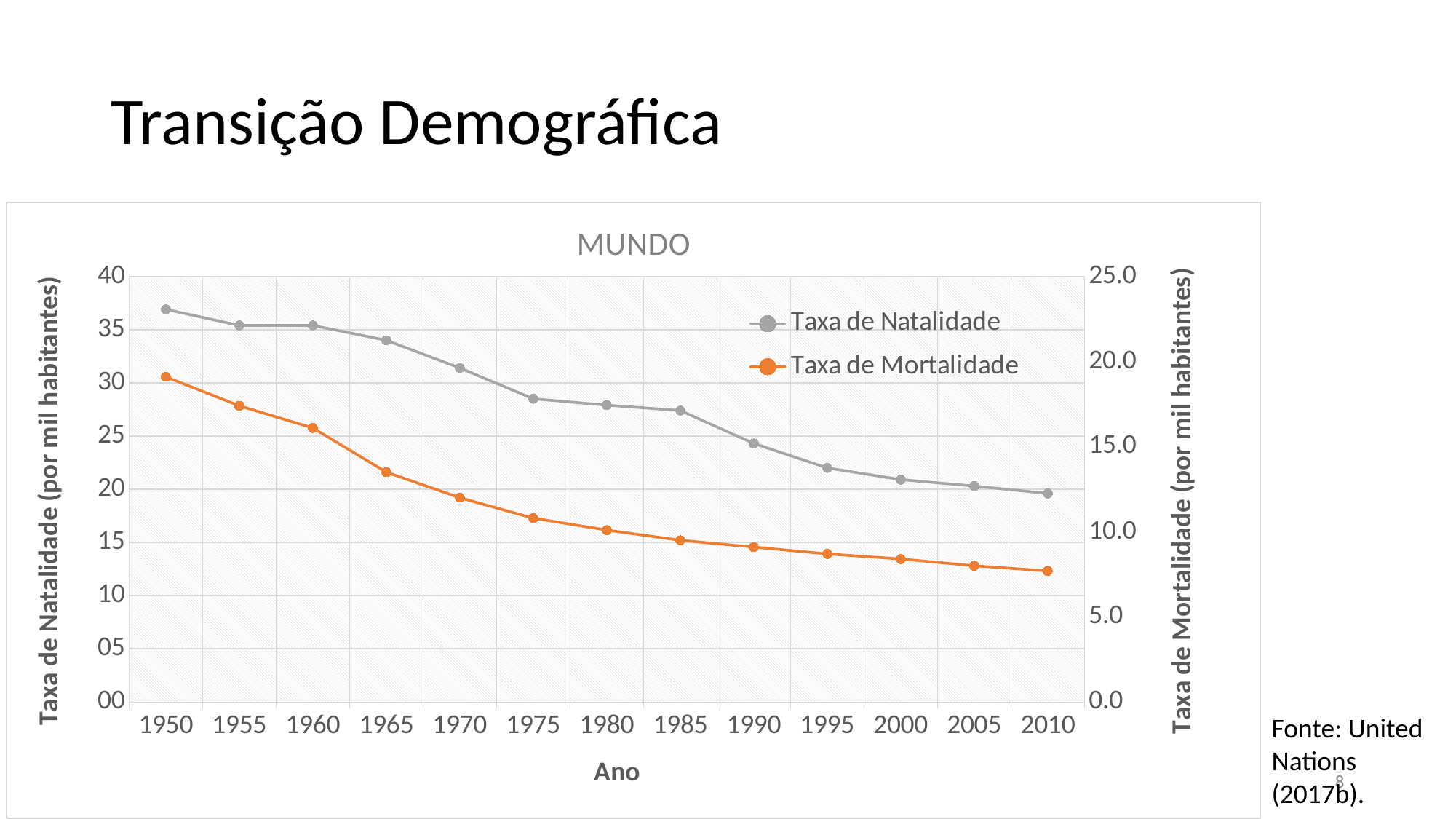

# Transição Demográfica

### Chart: MUNDO

| Category |  |  |
|---|---|---|
| 1950 | 36.9 | 19.1 |
| 1955 | 35.4 | 17.4 |
| 1960 | 35.4 | 16.1 |
| 1965 | 34.0 | 13.5 |
| 1970 | 31.4 | 12.0 |
| 1975 | 28.5 | 10.8 |
| 1980 | 27.9 | 10.1 |
| 1985 | 27.4 | 9.5 |
| 1990 | 24.3 | 9.1 |
| 1995 | 22.0 | 8.7 |
| 2000 | 20.9 | 8.4 |
| 2005 | 20.3 | 8.0 |
| 2010 | 19.6 | 7.7 |
Fonte: United Nations (2017b).
8